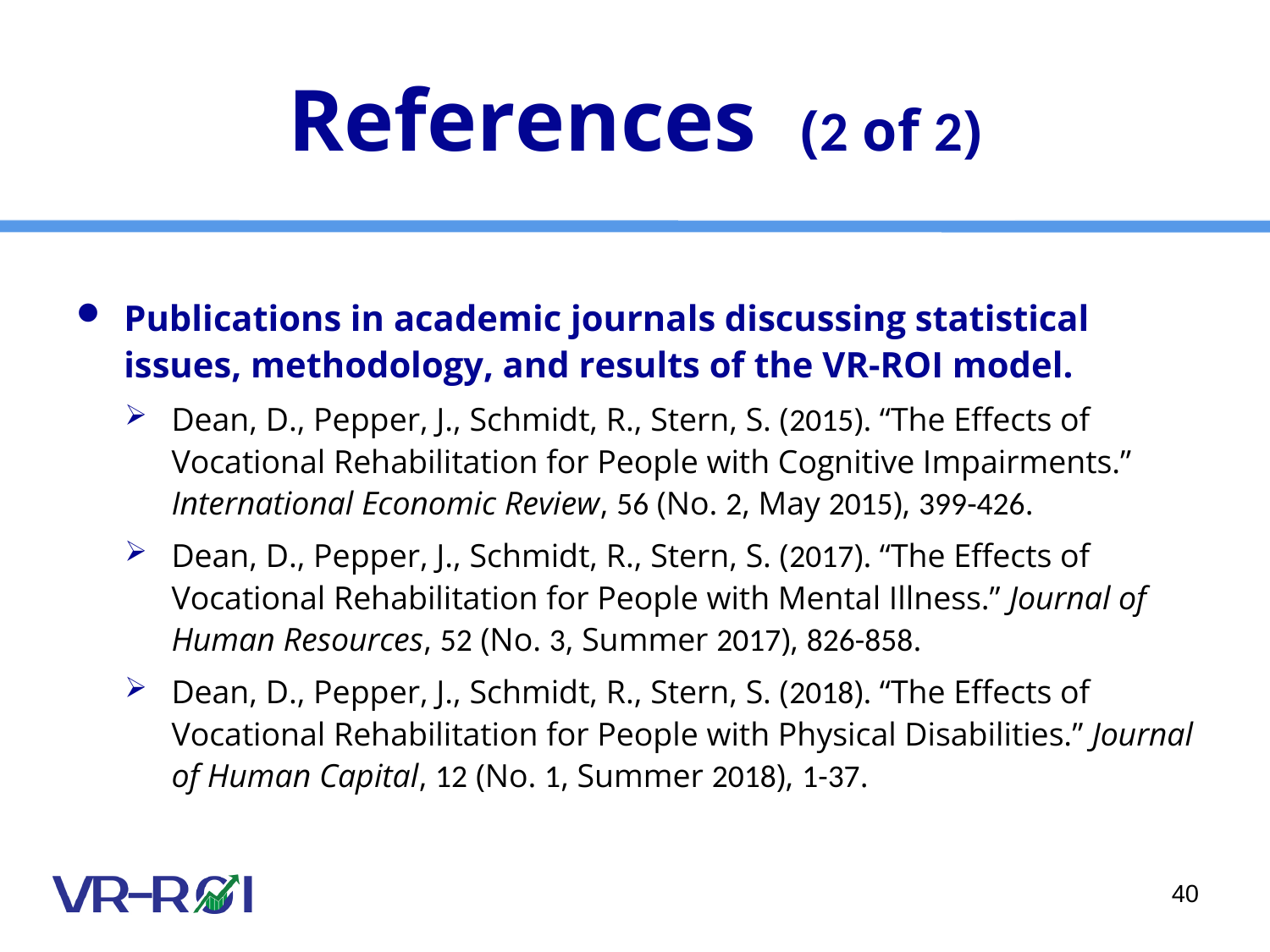

# References  (2 of 2)
Publications in academic journals discussing statistical issues, methodology, and results of the VR-ROI model.
Dean, D., Pepper, J., Schmidt, R., Stern, S. (2015). “The Effects of Vocational Rehabilitation for People with Cognitive Impairments.” International Economic Review, 56 (No. 2, May 2015), 399-426.
Dean, D., Pepper, J., Schmidt, R., Stern, S. (2017). “The Effects of Vocational Rehabilitation for People with Mental Illness.” Journal of Human Resources, 52 (No. 3, Summer 2017), 826-858.
Dean, D., Pepper, J., Schmidt, R., Stern, S. (2018). “The Effects of Vocational Rehabilitation for People with Physical Disabilities.” Journal of Human Capital, 12 (No. 1, Summer 2018), 1-37.

40